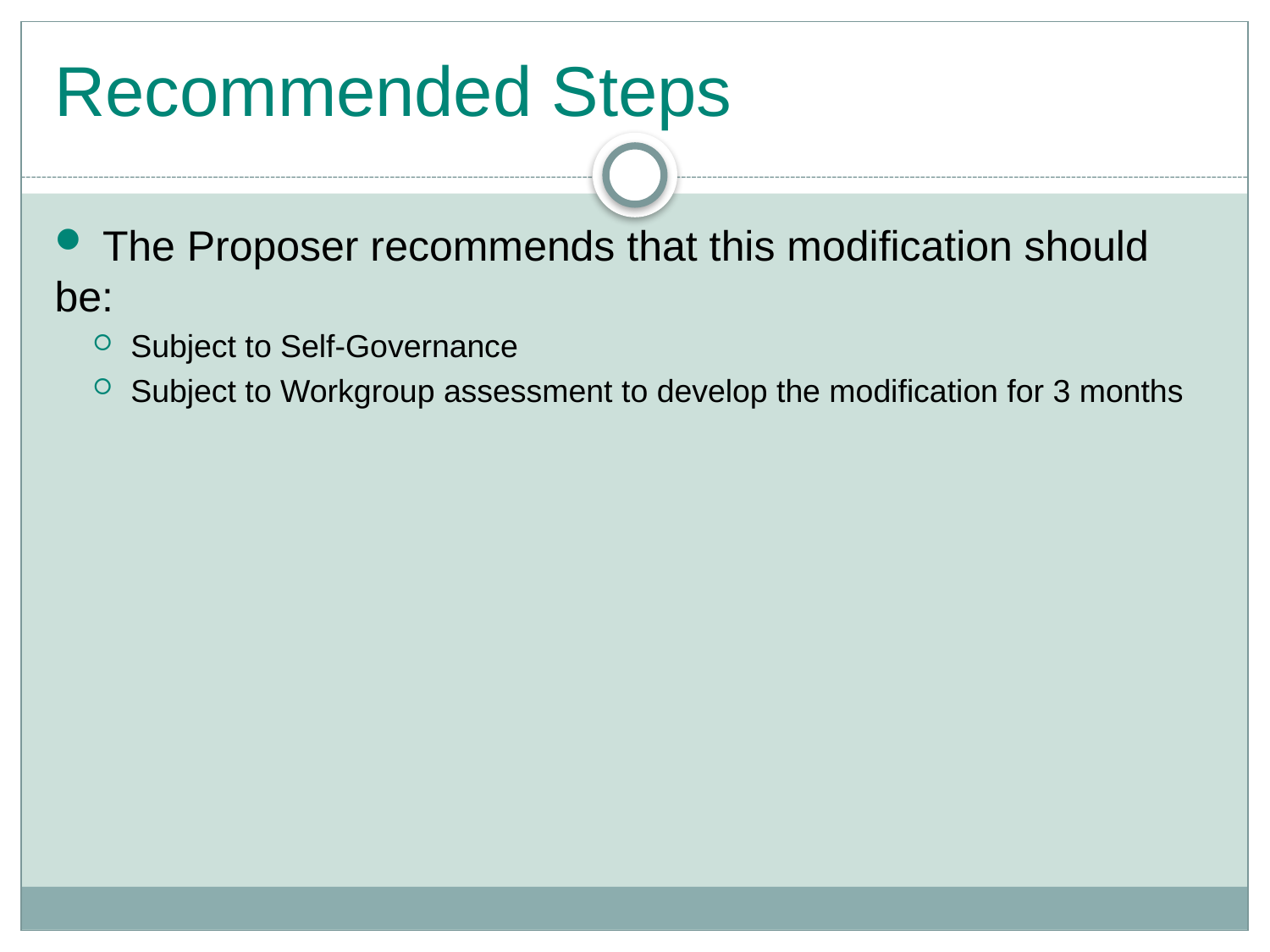

# Recommended Steps
 The Proposer recommends that this modification should be:
Subject to Self-Governance
Subject to Workgroup assessment to develop the modification for 3 months